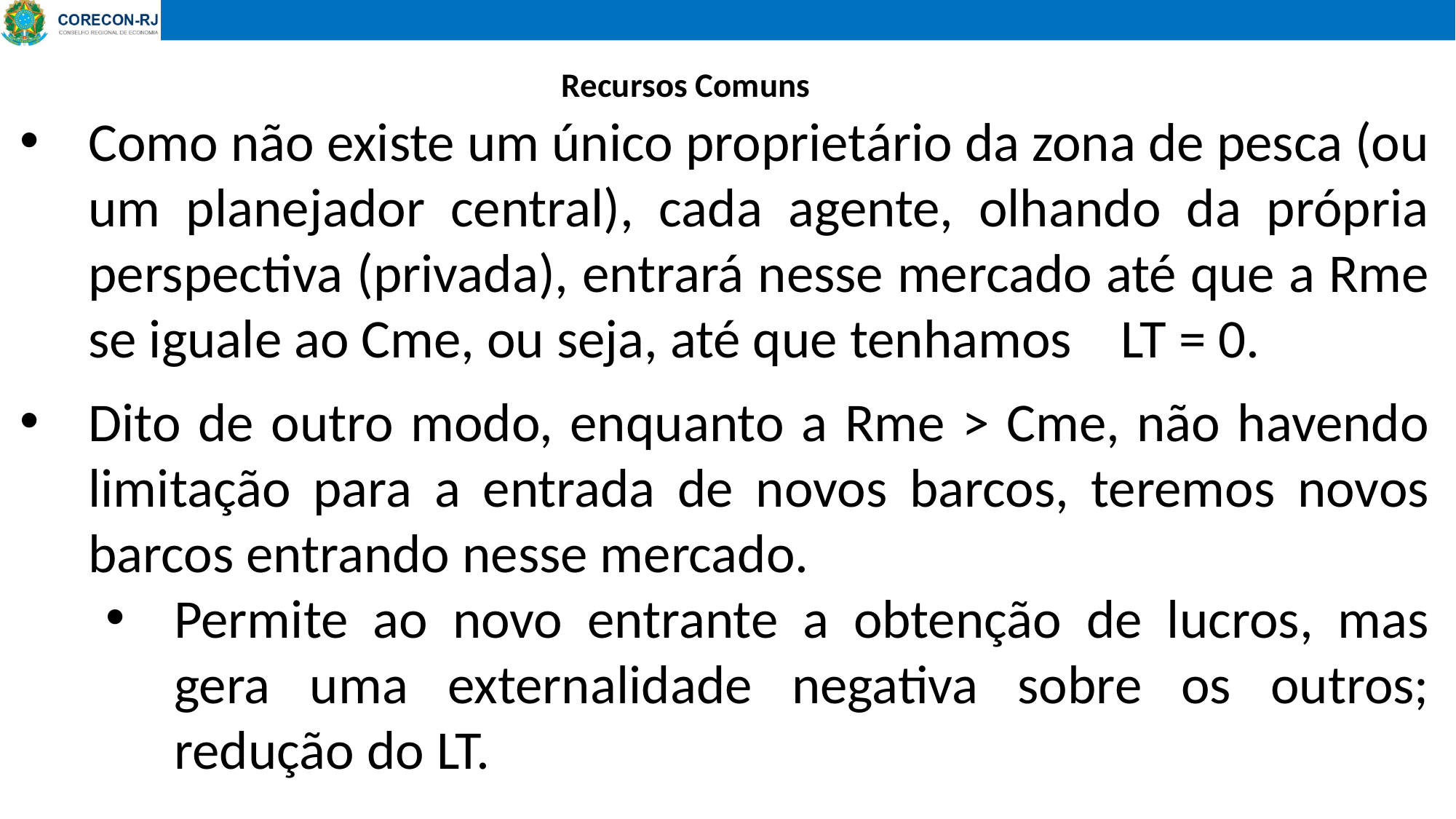

# Recursos Comuns
Como não existe um único proprietário da zona de pesca (ou um planejador central), cada agente, olhando da própria perspectiva (privada), entrará nesse mercado até que a Rme se iguale ao Cme, ou seja, até que tenhamos    LT = 0.

Dito de outro modo, enquanto a Rme > Cme, não havendo limitação para a entrada de novos barcos, teremos novos barcos entrando nesse mercado.
Permite ao novo entrante a obtenção de lucros, mas gera uma externalidade negativa sobre os outros; redução do LT.